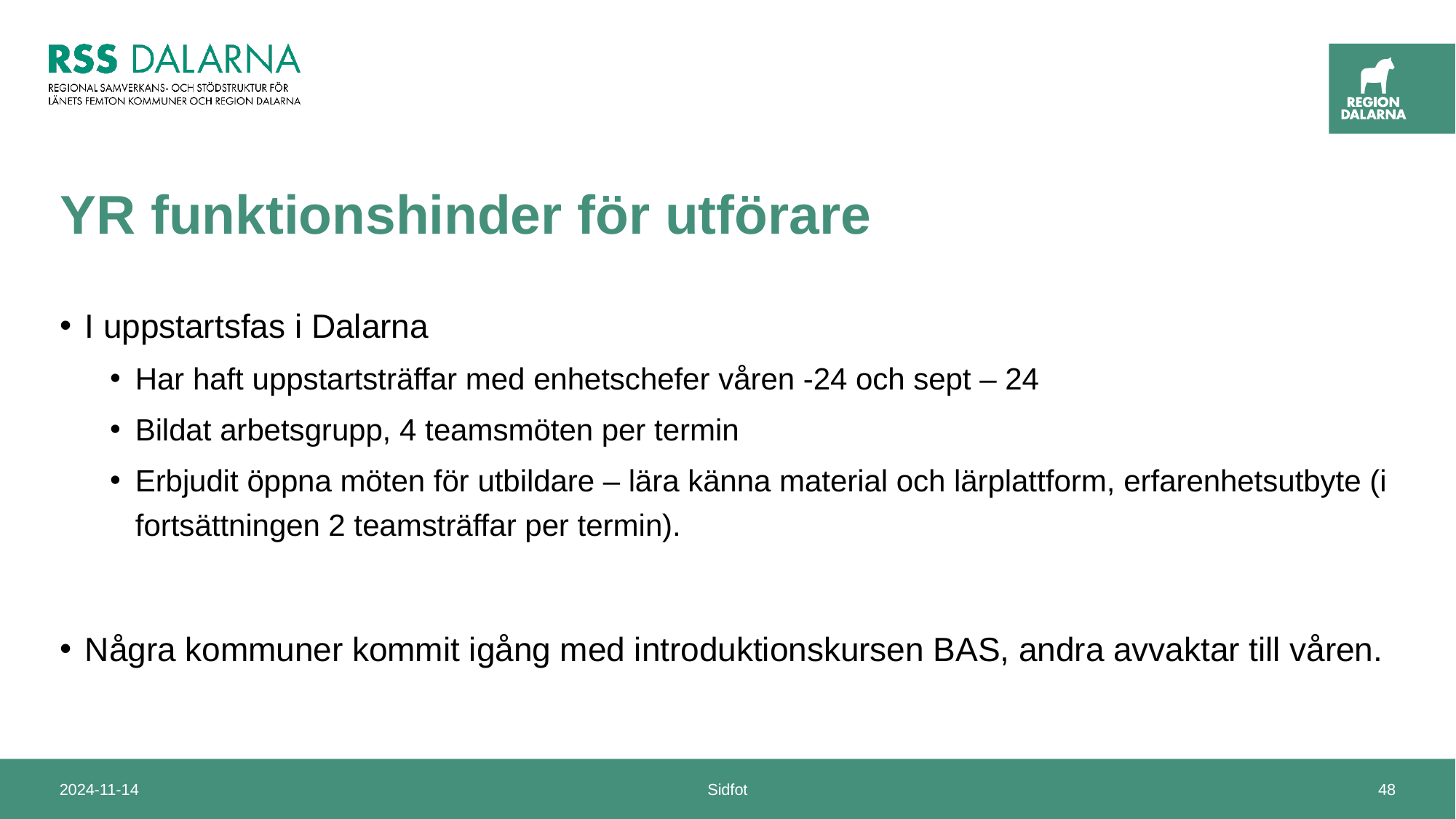

# YR funktionshinder för utförare
I uppstartsfas i Dalarna
Har haft uppstartsträffar med enhetschefer våren -24 och sept – 24
Bildat arbetsgrupp, 4 teamsmöten per termin
Erbjudit öppna möten för utbildare – lära känna material och lärplattform, erfarenhetsutbyte (i fortsättningen 2 teamsträffar per termin).

Några kommuner kommit igång med introduktionskursen BAS, andra avvaktar till våren.

2024-11-14
Sidfot
48